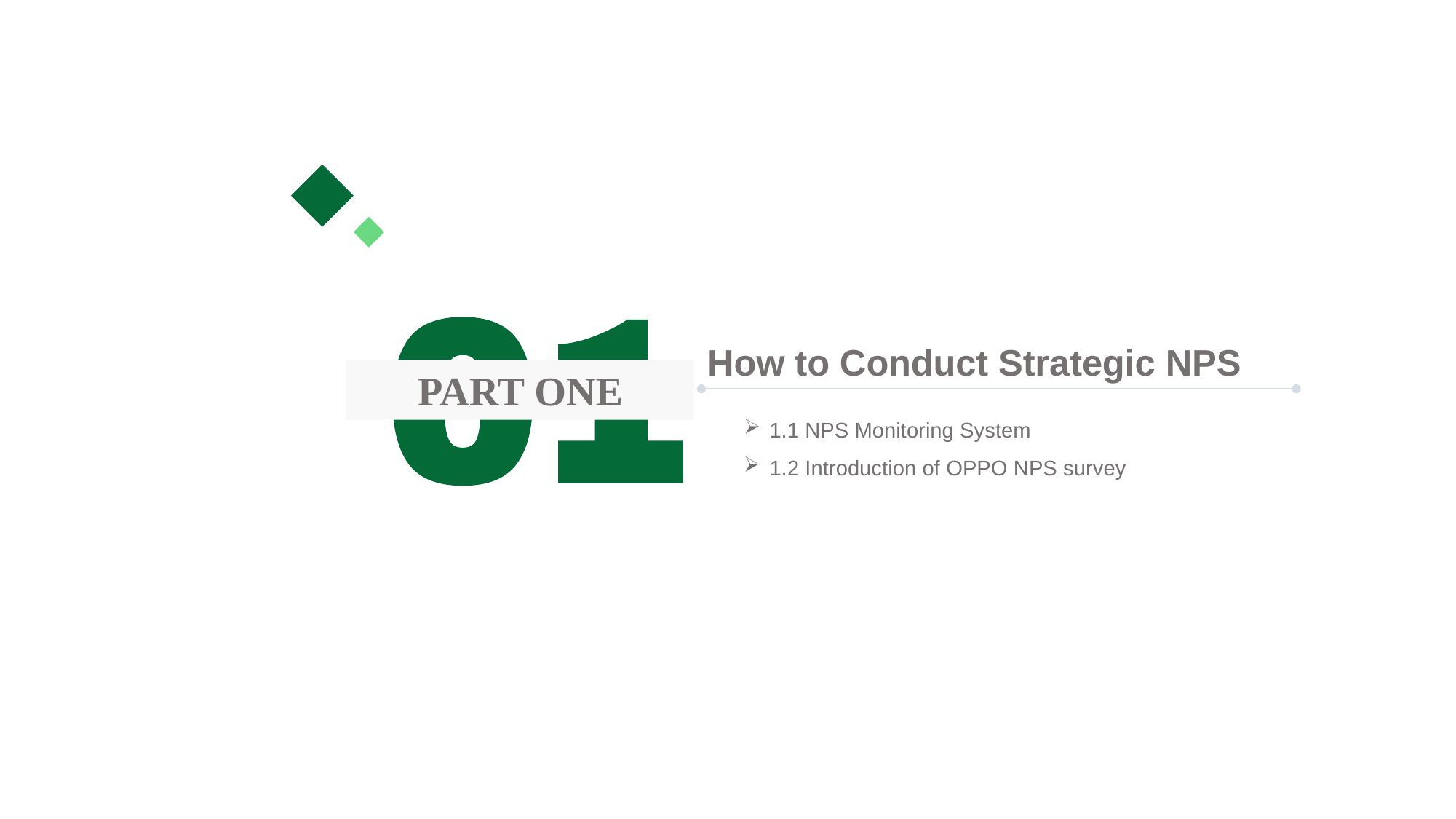

01
How to Conduct Strategic NPS
      PART ONE
1.1 NPS Monitoring System
1.2 Introduction of OPPO NPS survey